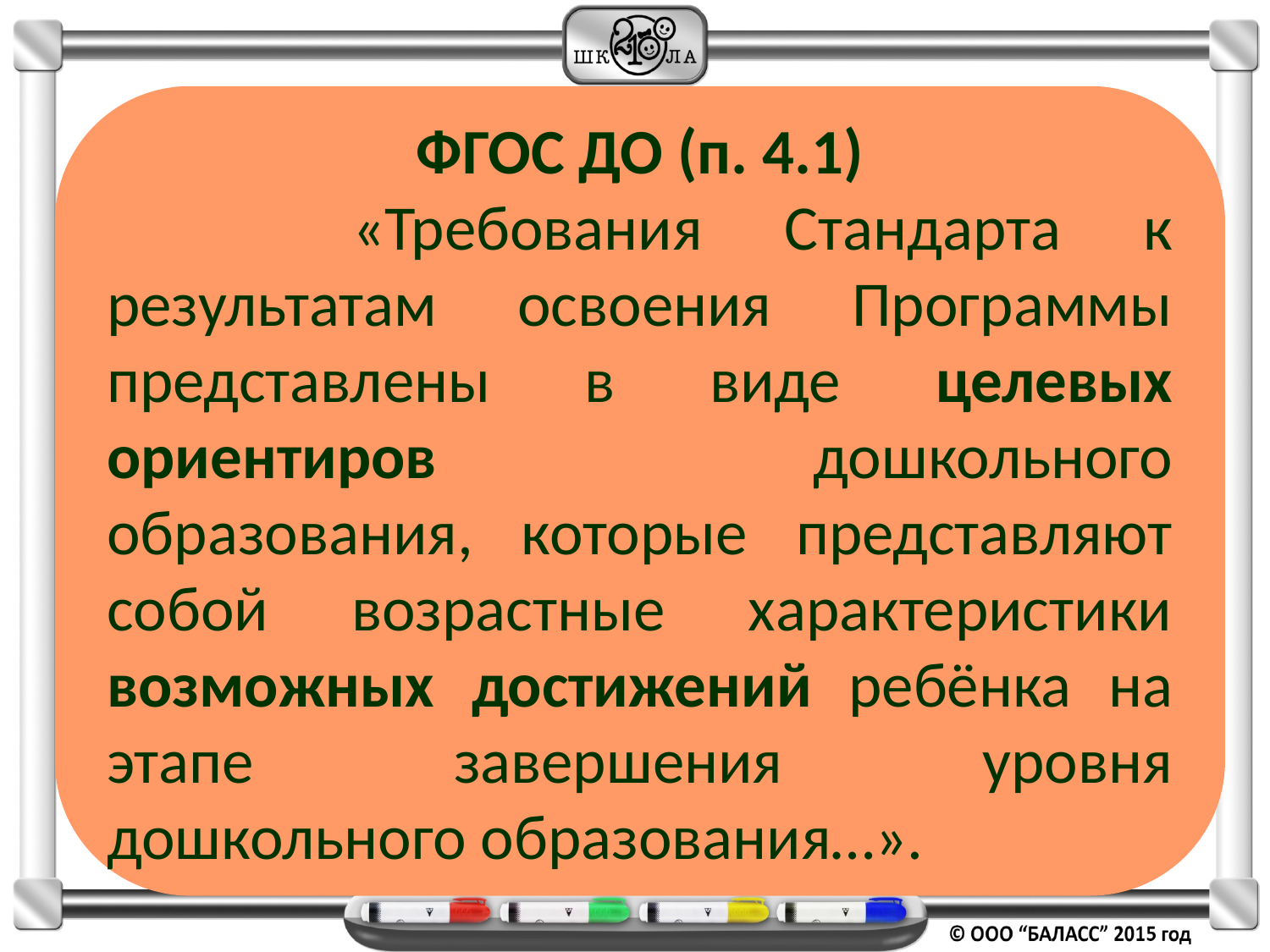

ФГОС ДО (п. 4.1)
   «Требования Стандарта к результатам освоения Программы представлены в виде целевых ориентиров дошкольного образования, которые представляют собой возрастные характеристики возможных достижений ребёнка на этапе завершения уровня дошкольного образования…».